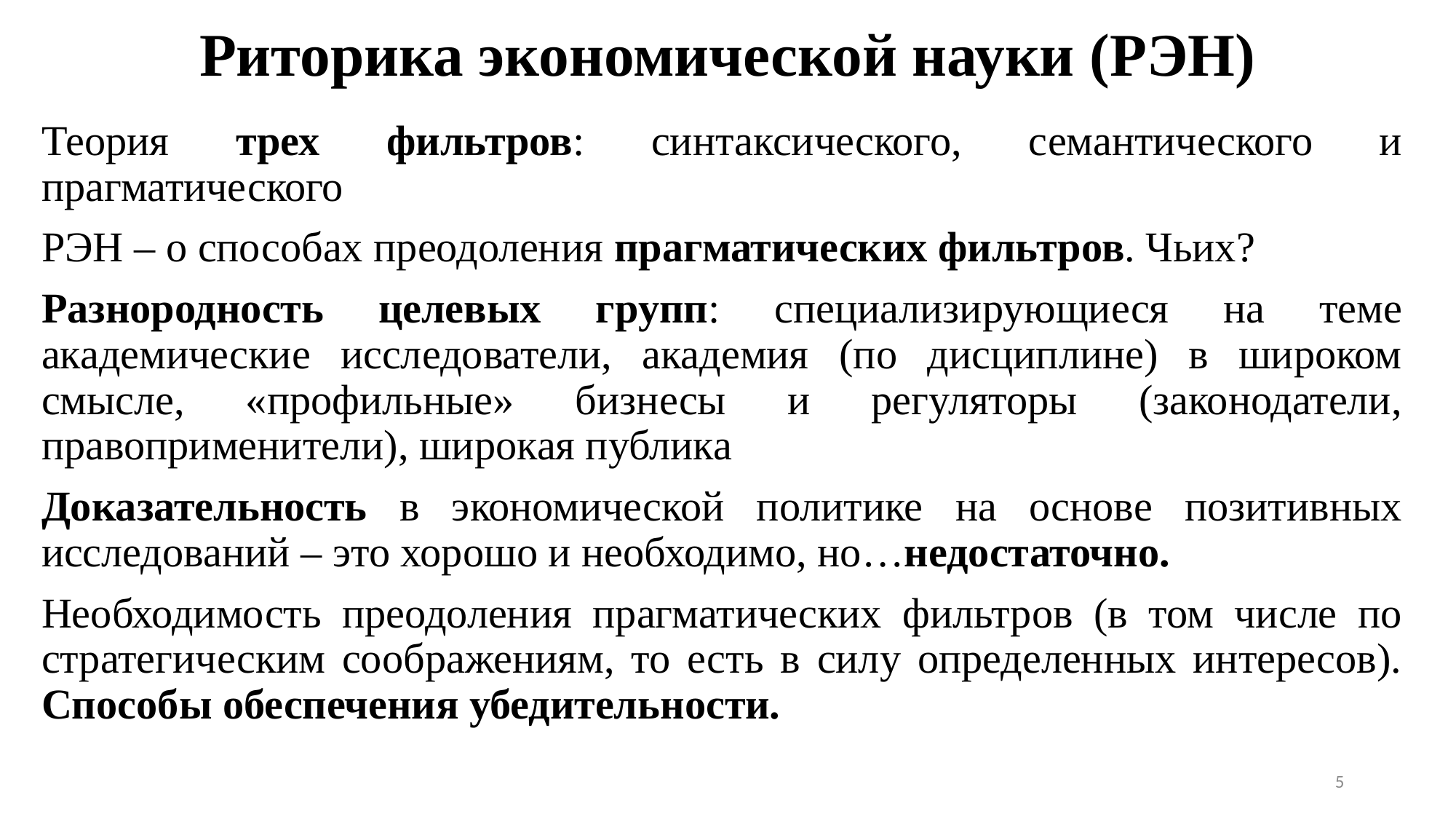

# Риторика экономической науки (РЭН)
Теория трех фильтров: синтаксического, семантического и прагматического
РЭН – о способах преодоления прагматических фильтров. Чьих?
Разнородность целевых групп: специализирующиеся на теме академические исследователи, академия (по дисциплине) в широком смысле, «профильные» бизнесы и регуляторы (законодатели, правоприменители), широкая публика
Доказательность в экономической политике на основе позитивных исследований – это хорошо и необходимо, но…недостаточно.
Необходимость преодоления прагматических фильтров (в том числе по стратегическим соображениям, то есть в силу определенных интересов). Способы обеспечения убедительности.

5